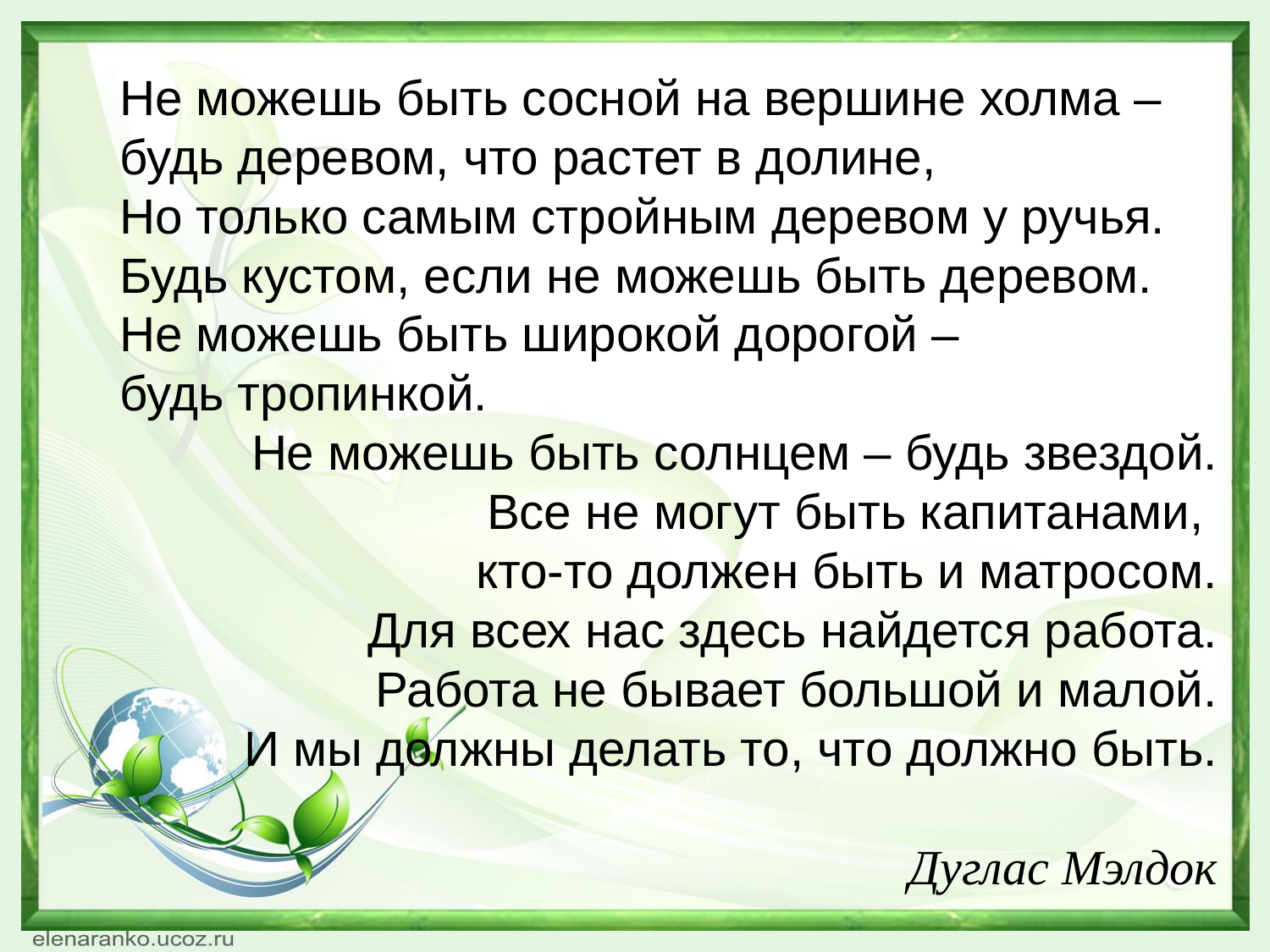

Не можешь быть сосной на вершине холма –
будь деревом, что растет в долине,
Но только самым стройным деревом у ручья.
Будь кустом, если не можешь быть деревом.
Не можешь быть широкой дорогой –
будь тропинкой.
Не можешь быть солнцем – будь звездой.
Все не могут быть капитанами,
кто-то должен быть и матросом.
Для всех нас здесь найдется работа.
Работа не бывает большой и малой.
И мы должны делать то, что должно быть.

Дуглас Мэлдок